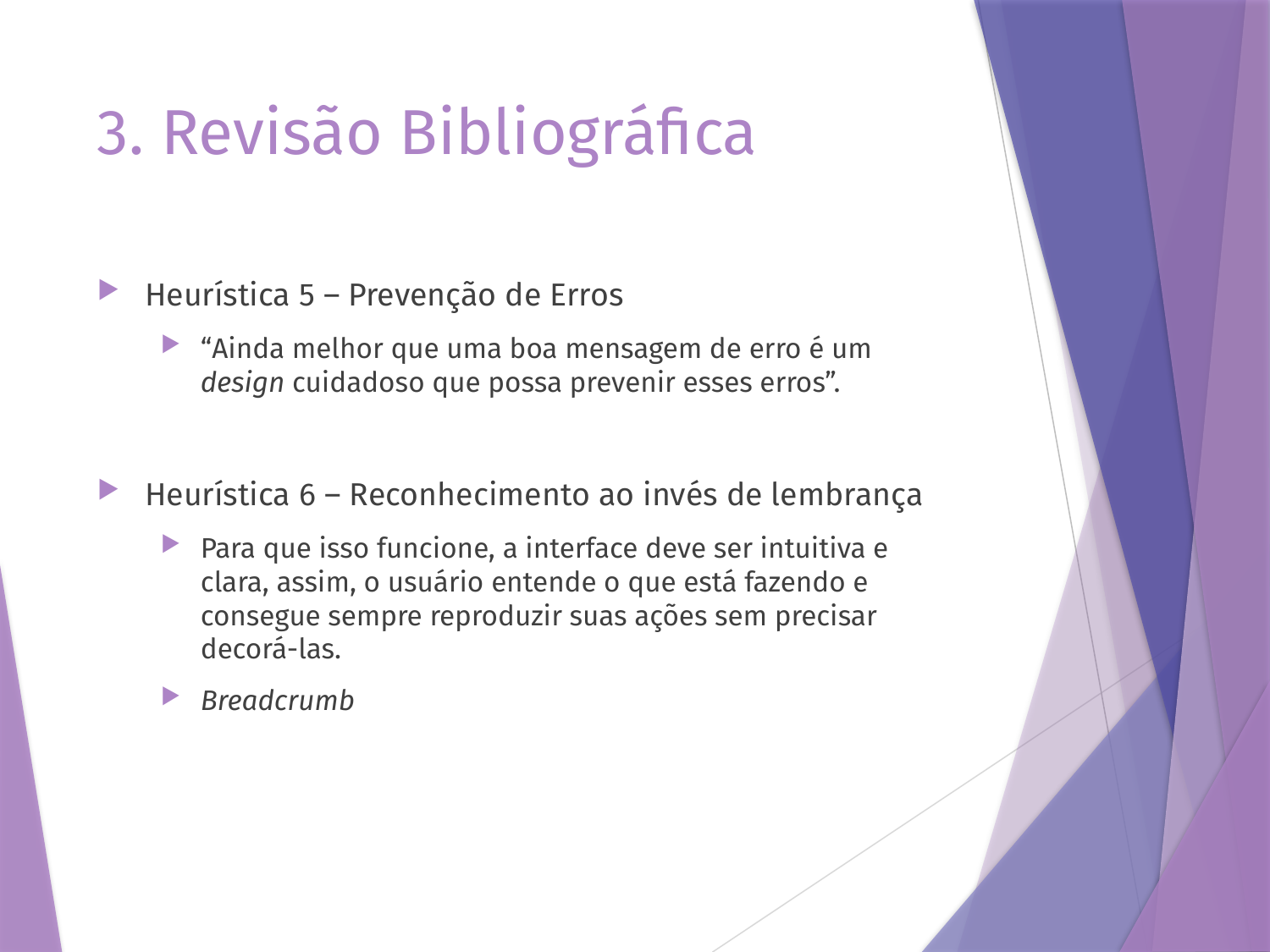

# 3. Revisão Bibliográfica
Heurística 5 – Prevenção de Erros
“Ainda melhor que uma boa mensagem de erro é um design cuidadoso que possa prevenir esses erros”.

Heurística 6 – Reconhecimento ao invés de lembrança
Para que isso funcione, a interface deve ser intuitiva e clara, assim, o usuário entende o que está fazendo e consegue sempre reproduzir suas ações sem precisar decorá-las.
Breadcrumb